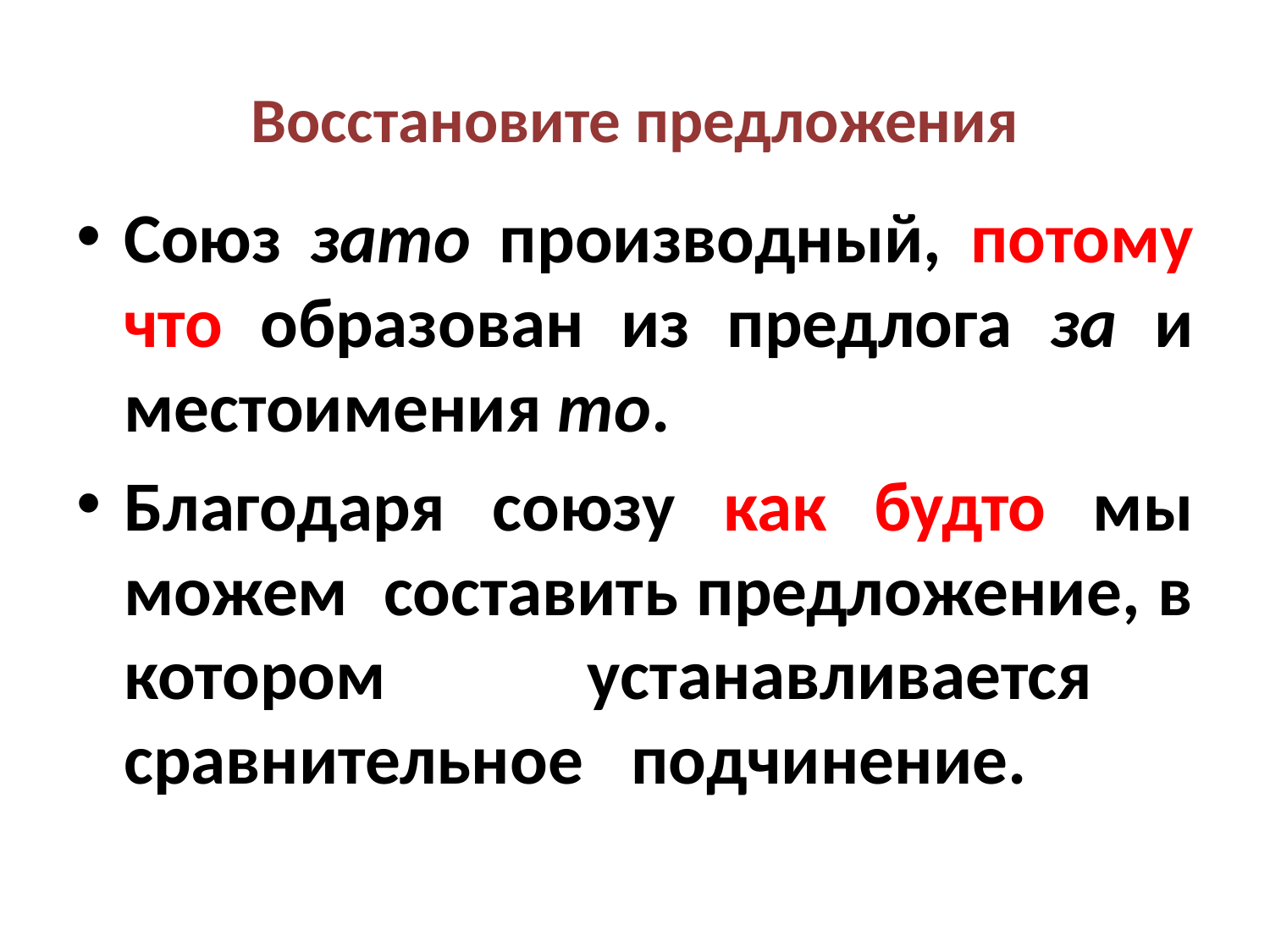

# Восстановите предложения
Союз зато производный, потому что образован из предлога за и местоимения то.
Благодаря союзу как будто мы можем  составить предложение, в котором  устанавливается  сравнительное   подчинение.